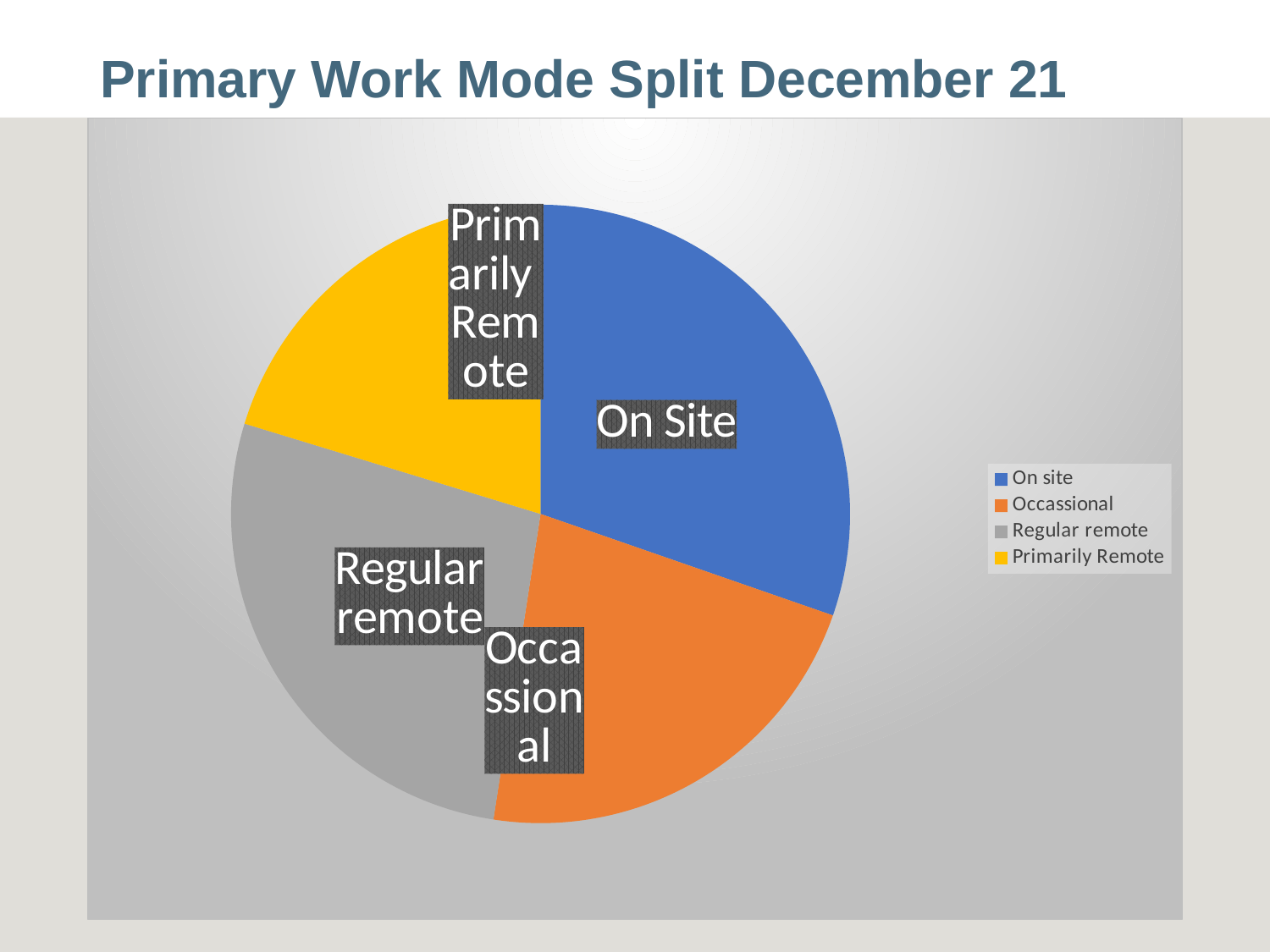

# Primary Work Mode Split December 21

### Chart

| Category |  |
|---|---|
| On site | 29.9 |
| Occassional | 21.8 |
| Regular remote | 26.9 |
| Primarily Remote | 20.0 |